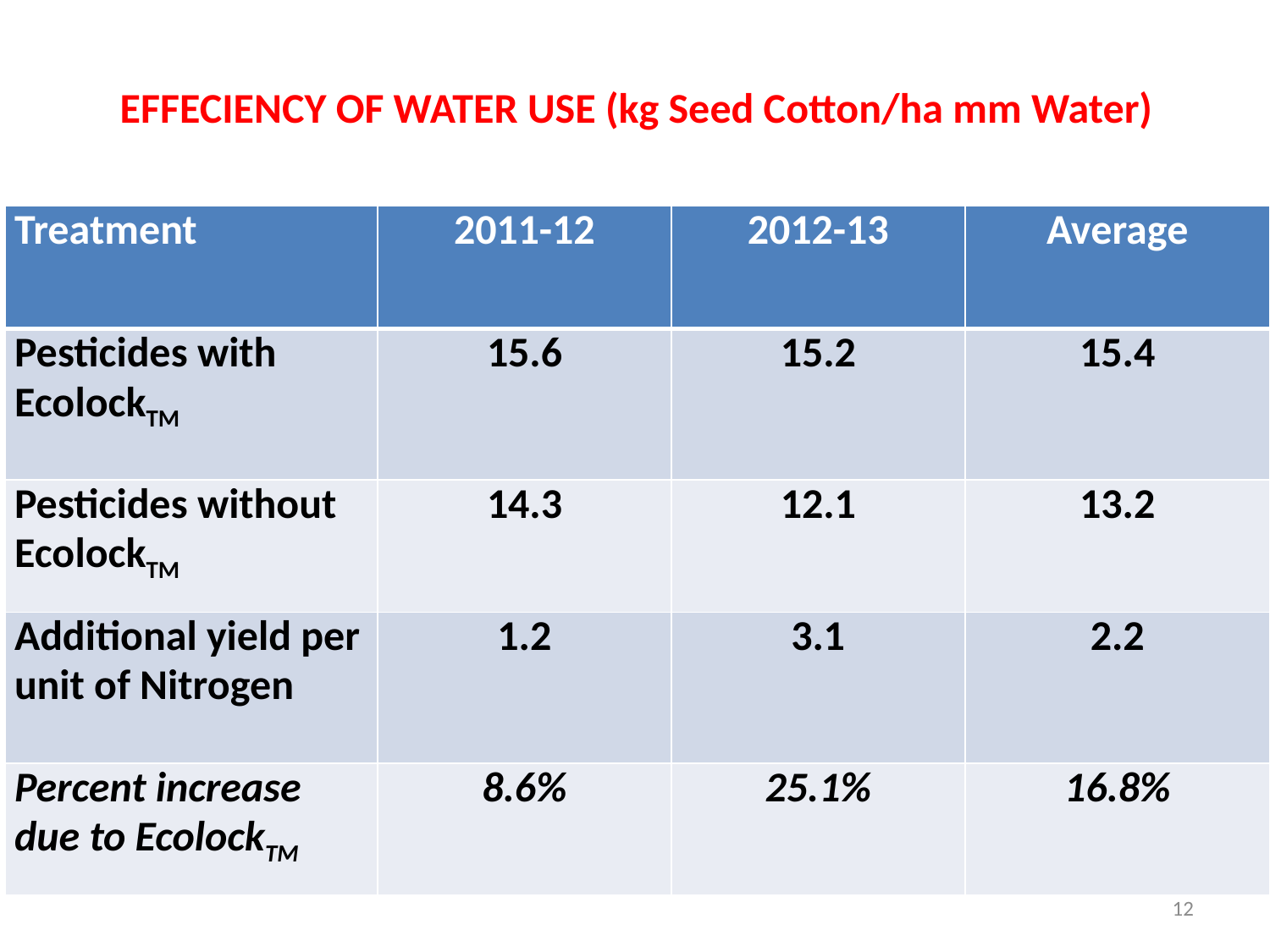

# EFFECIENCY OF WATER USE (kg Seed Cotton/ha mm Water)
| Treatment | 2011-12 | 2012-13 | Average |
| --- | --- | --- | --- |
| Pesticides with EcolockTM | 15.6 | 15.2 | 15.4 |
| Pesticides without EcolockTM | 14.3 | 12.1 | 13.2 |
| Additional yield per unit of Nitrogen | 1.2 | 3.1 | 2.2 |
| Percent increase due to EcolockTM | 8.6% | 25.1% | 16.8% |
12